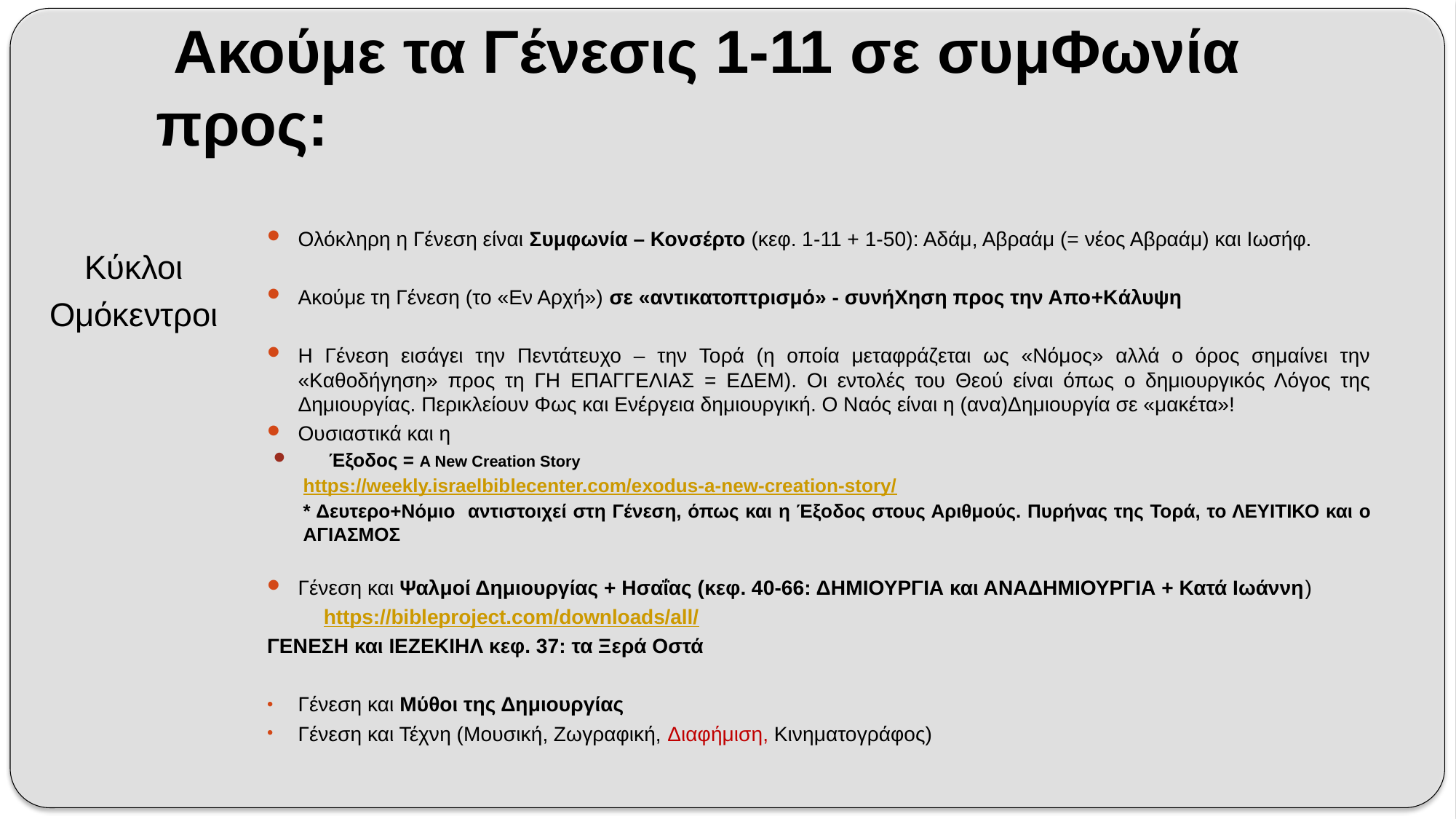

# Ακούμε τα Γένεσις 1-11 σε συμΦωνία προς:

Ολόκληρη η Γένεση είναι Συμφωνία – Κονσέρτο (κεφ. 1-11 + 1-50): Αδάμ, Αβραάμ (= νέος Αβραάμ) και Ιωσήφ.

Ακούμε τη Γένεση (το «Εν Αρχή») σε «αντικατοπτρισμό» - συνήΧηση προς την Απο+Kάλυψη

Η Γένεση εισάγει την Πεντάτευχο – την Τορά (η οποία μεταφράζεται ως «Νόμος» αλλά ο όρος σημαίνει την «Καθοδήγηση» προς τη ΓΗ ΕΠΑΓΓΕΛΙΑΣ = ΕΔΕΜ). Οι εντολές του Θεού είναι όπως ο δημιουργικός Λόγος της Δημιουργίας. Περικλείουν Φως και Ενέργεια δημιουργική. Ο Ναός είναι η (ανα)Δημιουργία σε «μακέτα»!
Ουσιαστικά και η
Έξοδος = A New Creation Story
https://weekly.israelbiblecenter.com/exodus-a-new-creation-story/
* Δευτερο+Νόμιο  αντιστοιχεί στη Γένεση, όπως και η Έξοδος στους Αριθμούς. Πυρήνας της Τορά, το ΛΕΥΙΤΙΚΟ και ο ΑΓΙΑΣΜΟΣ

Γένεση και Ψαλμοί Δημιουργίας + Ησαΐας (κεφ. 40-66: ΔΗΜΙΟΥΡΓΙΑ και ΑΝΑΔΗΜΙΟΥΡΓΙΑ + Κατά Ιωάννη)
		https://bibleproject.com/downloads/all/
ΓΕΝΕΣΗ και ΙΕΖΕΚΙΗΛ κεφ. 37: τα Ξερά Οστά

Γένεση και Μύθοι της Δημιουργίας
Γένεση και Τέχνη (Μουσική, Ζωγραφική, Διαφήμιση, Κινηματογράφος)

Κύκλοι
Ομόκεντροι